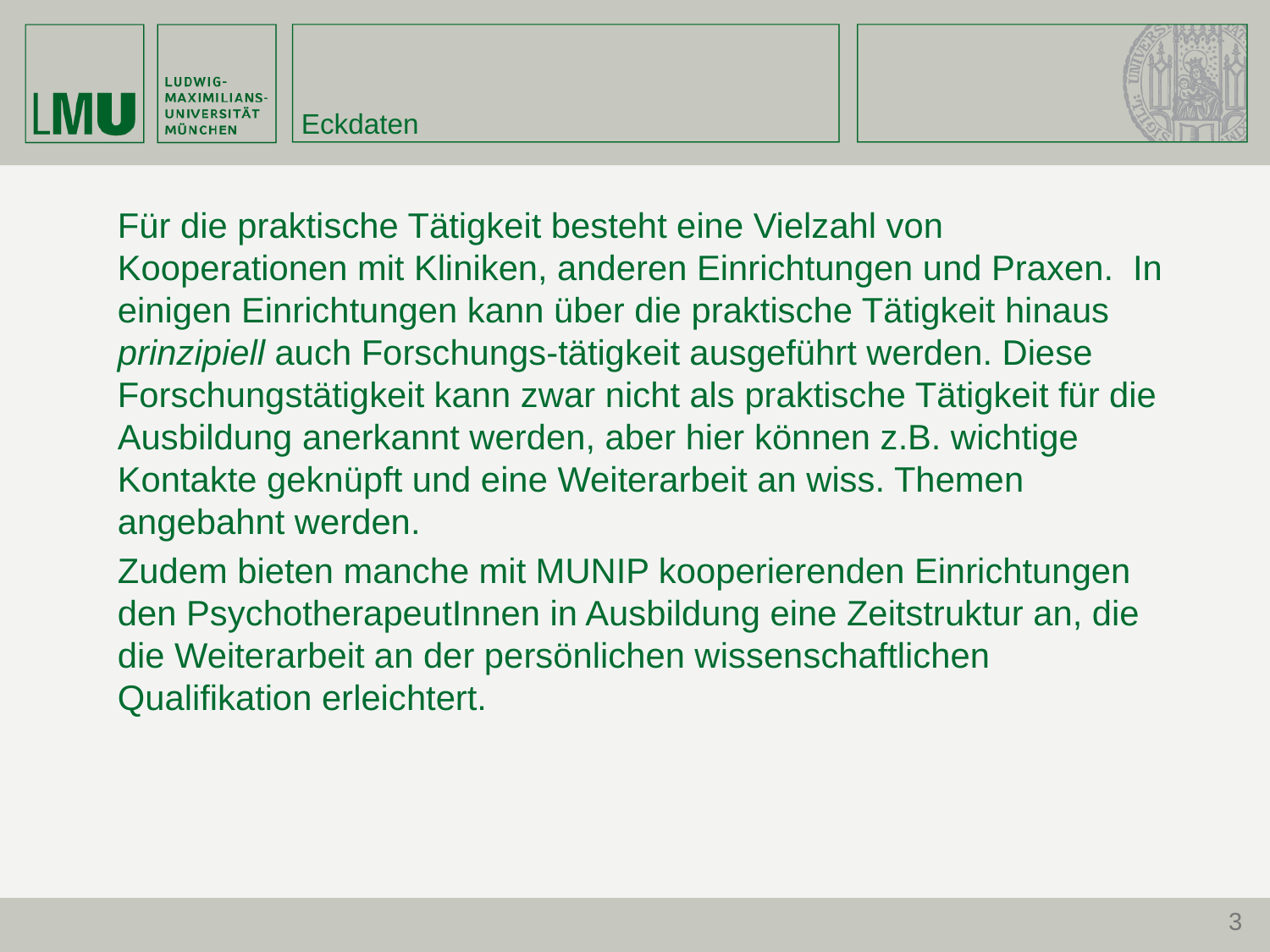

# Eckdaten
Für die praktische Tätigkeit besteht eine Vielzahl von Kooperationen mit Kliniken, anderen Einrichtungen und Praxen.  In einigen Einrichtungen kann über die praktische Tätigkeit hinaus prinzipiell auch Forschungs-tätigkeit ausgeführt werden. Diese Forschungstätigkeit kann zwar nicht als praktische Tätigkeit für die Ausbildung anerkannt werden, aber hier können z.B. wichtige Kontakte geknüpft und eine Weiterarbeit an wiss. Themen angebahnt werden.
Zudem bieten manche mit MUNIP kooperierenden Einrichtungen den PsychotherapeutInnen in Ausbildung eine Zeitstruktur an, die die Weiterarbeit an der persönlichen wissenschaftlichen Qualifikation erleichtert.
3